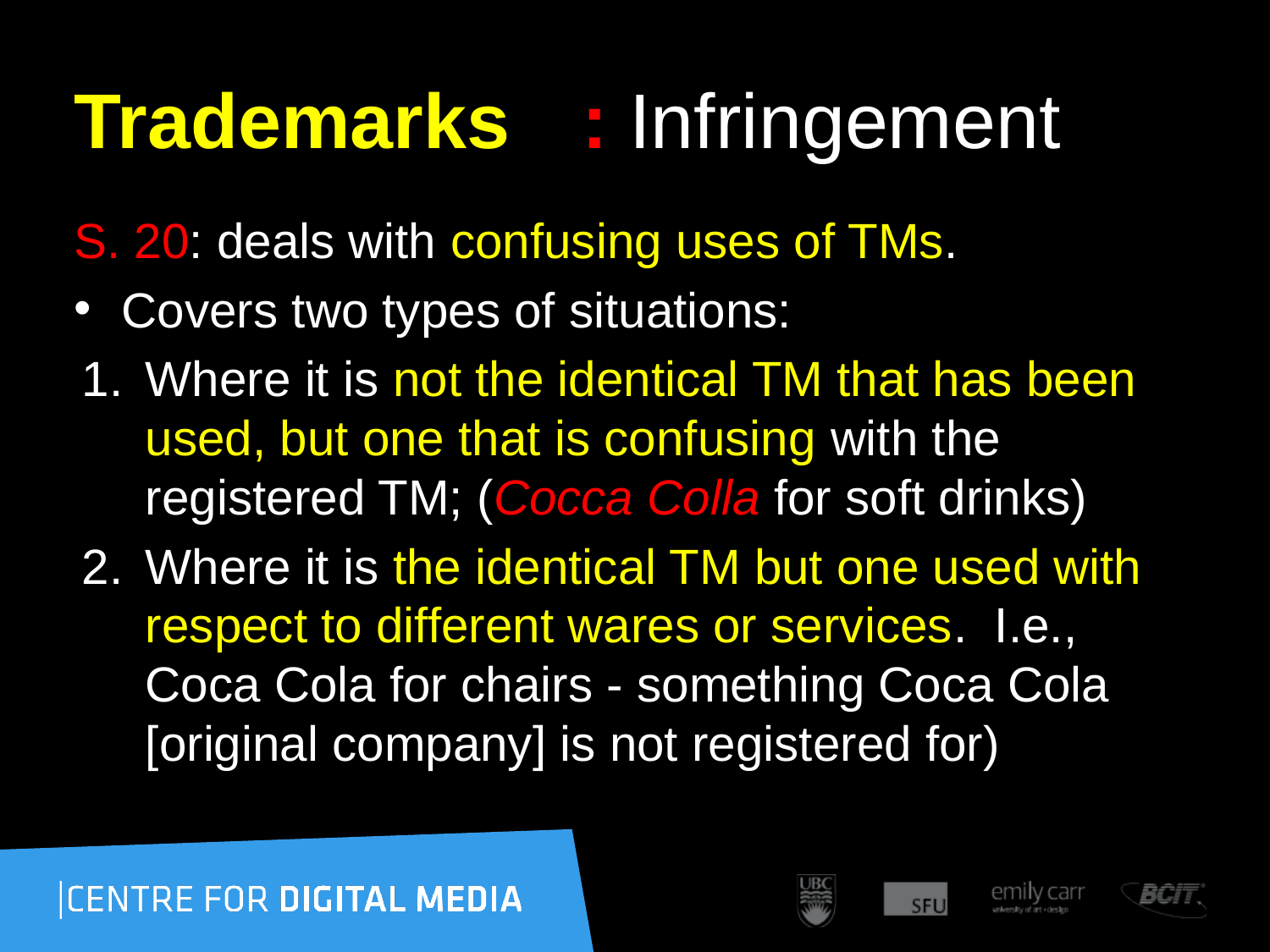

120
# Trademarks	: Infringement
S. 20: deals with confusing uses of TMs.
Covers two types of situations:
Where it is not the identical TM that has been used, but one that is confusing with the registered TM; (Cocca Colla for soft drinks)
Where it is the identical TM but one used with respect to different wares or services.  I.e., Coca Cola for chairs - something Coca Cola [original company] is not registered for)